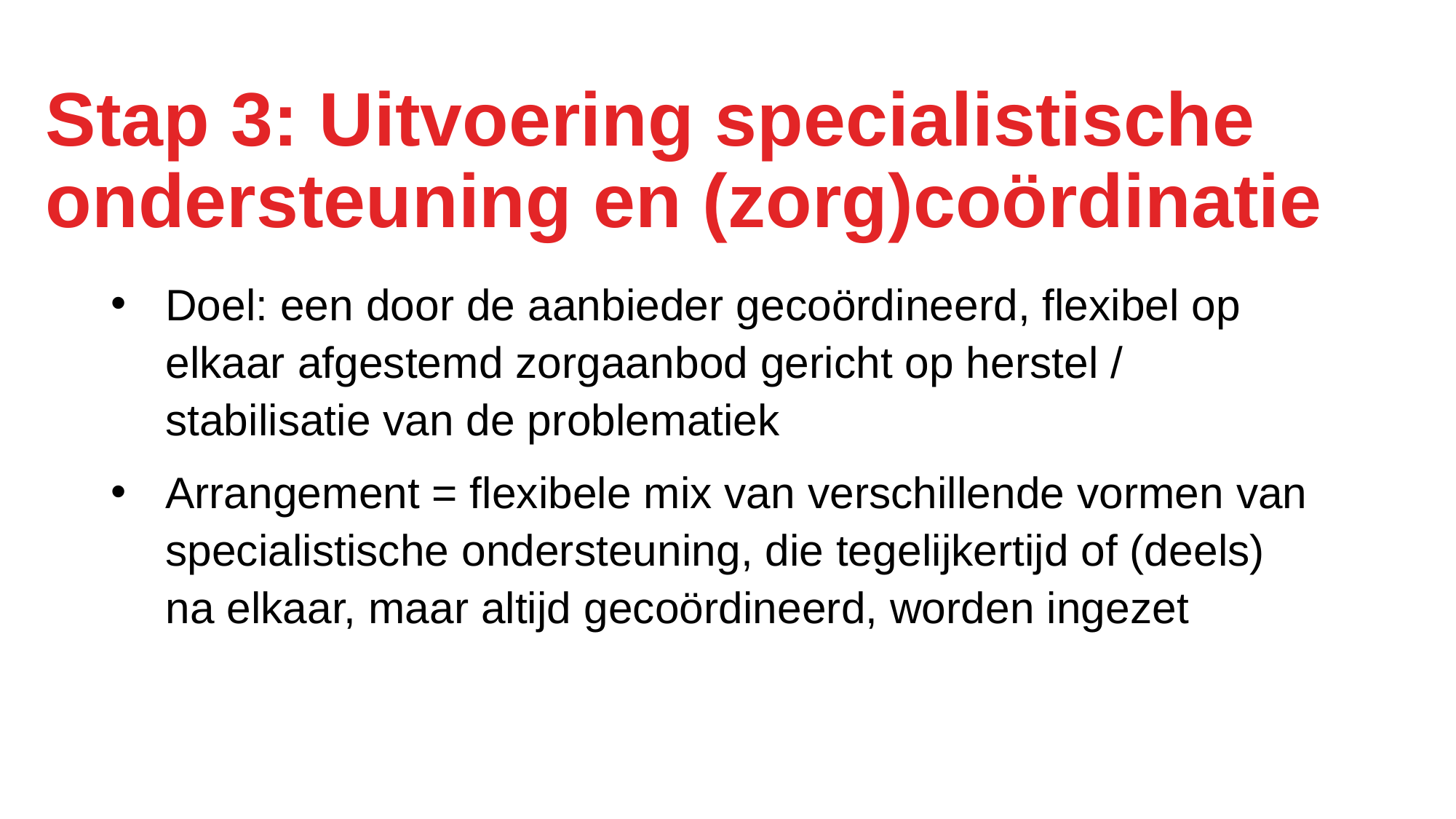

# Stap 3: Uitvoering specialistische ondersteuning en (zorg)coördinatie
Doel: een door de aanbieder gecoördineerd, flexibel op elkaar afgestemd zorgaanbod gericht op herstel / stabilisatie van de problematiek
Arrangement = flexibele mix van verschillende vormen van specialistische ondersteuning, die tegelijkertijd of (deels) na elkaar, maar altijd gecoördineerd, worden ingezet